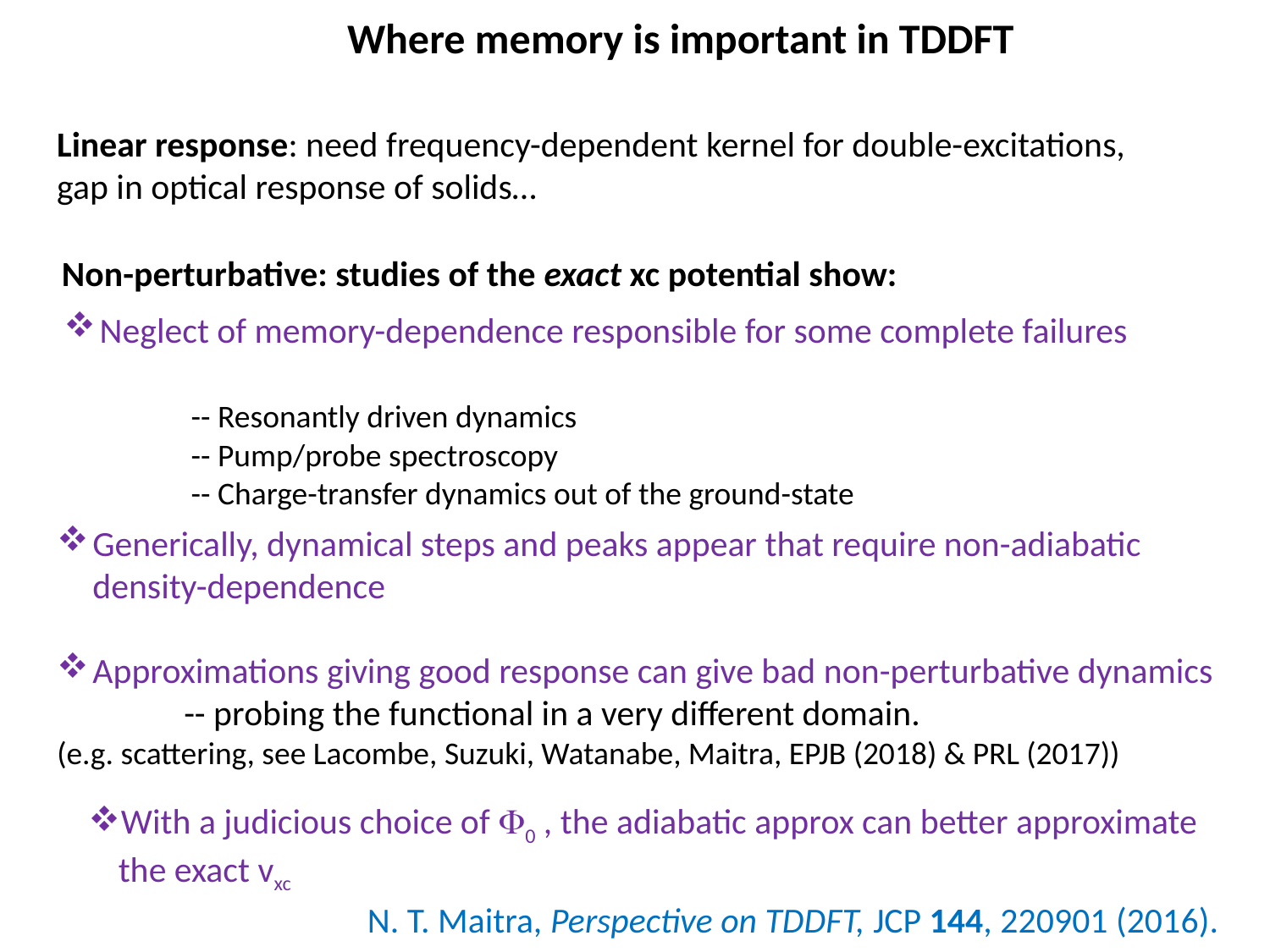

Where memory is important in TDDFT
Linear response: need frequency-dependent kernel for double-excitations, gap in optical response of solids…
Non-perturbative: studies of the exact xc potential show:
Neglect of memory-dependence responsible for some complete failures
	-- Resonantly driven dynamics
	-- Pump/probe spectroscopy
	-- Charge-transfer dynamics out of the ground-state
Generically, dynamical steps and peaks appear that require non-adiabatic density-dependence

Approximations giving good response can give bad non-perturbative dynamics
 	-- probing the functional in a very different domain.
(e.g. scattering, see Lacombe, Suzuki, Watanabe, Maitra, EPJB (2018) & PRL (2017))

With a judicious choice of Φ0 , the adiabatic approx can better approximate the exact vxc
N. T. Maitra, Perspective on TDDFT, JCP 144, 220901 (2016).